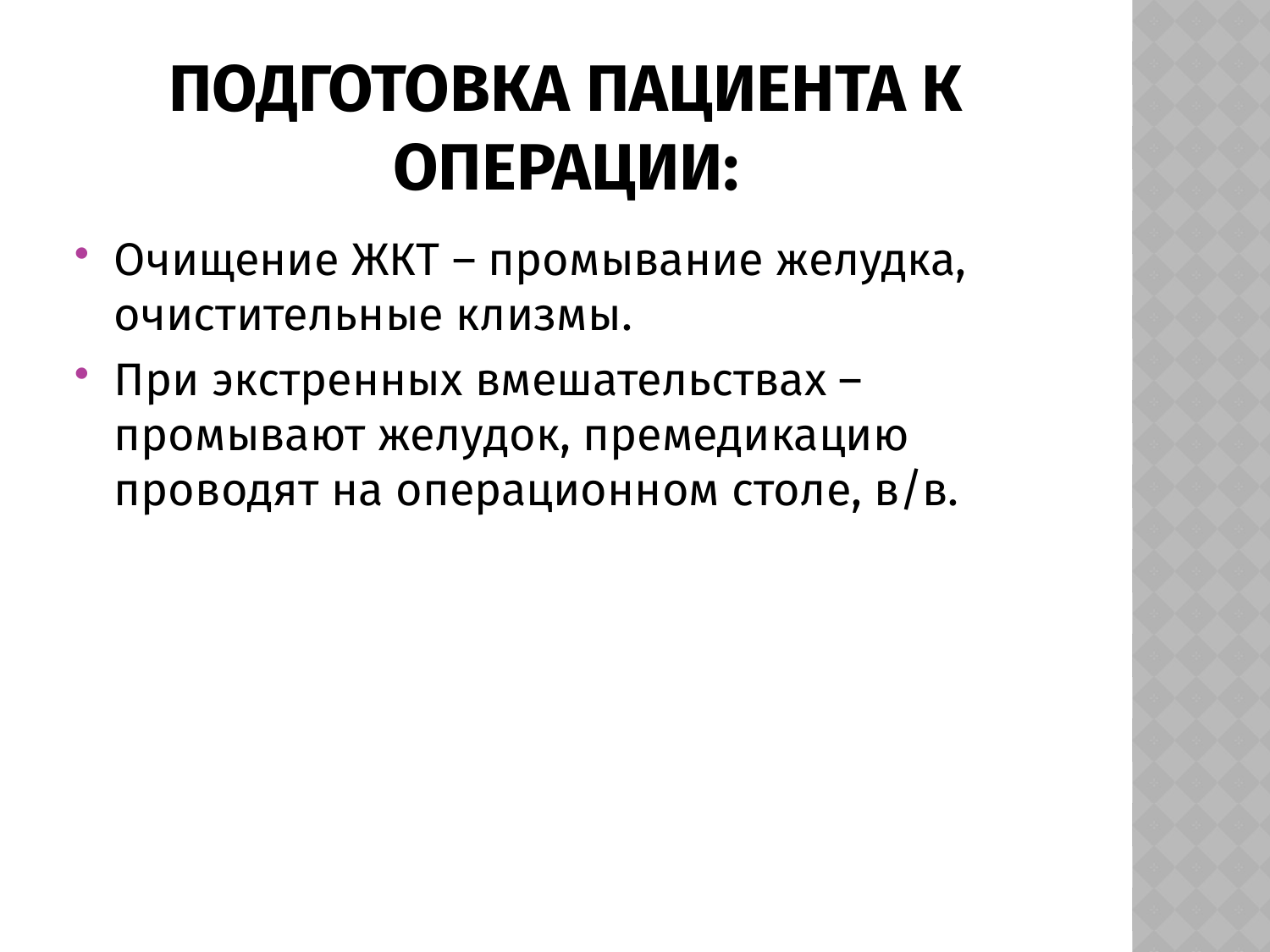

# Подготовка пациента к операции:
Очищение ЖКТ – промывание желудка, очистительные клизмы.
При экстренных вмешательствах – промывают желудок, премедикацию проводят на операционном столе, в/в.